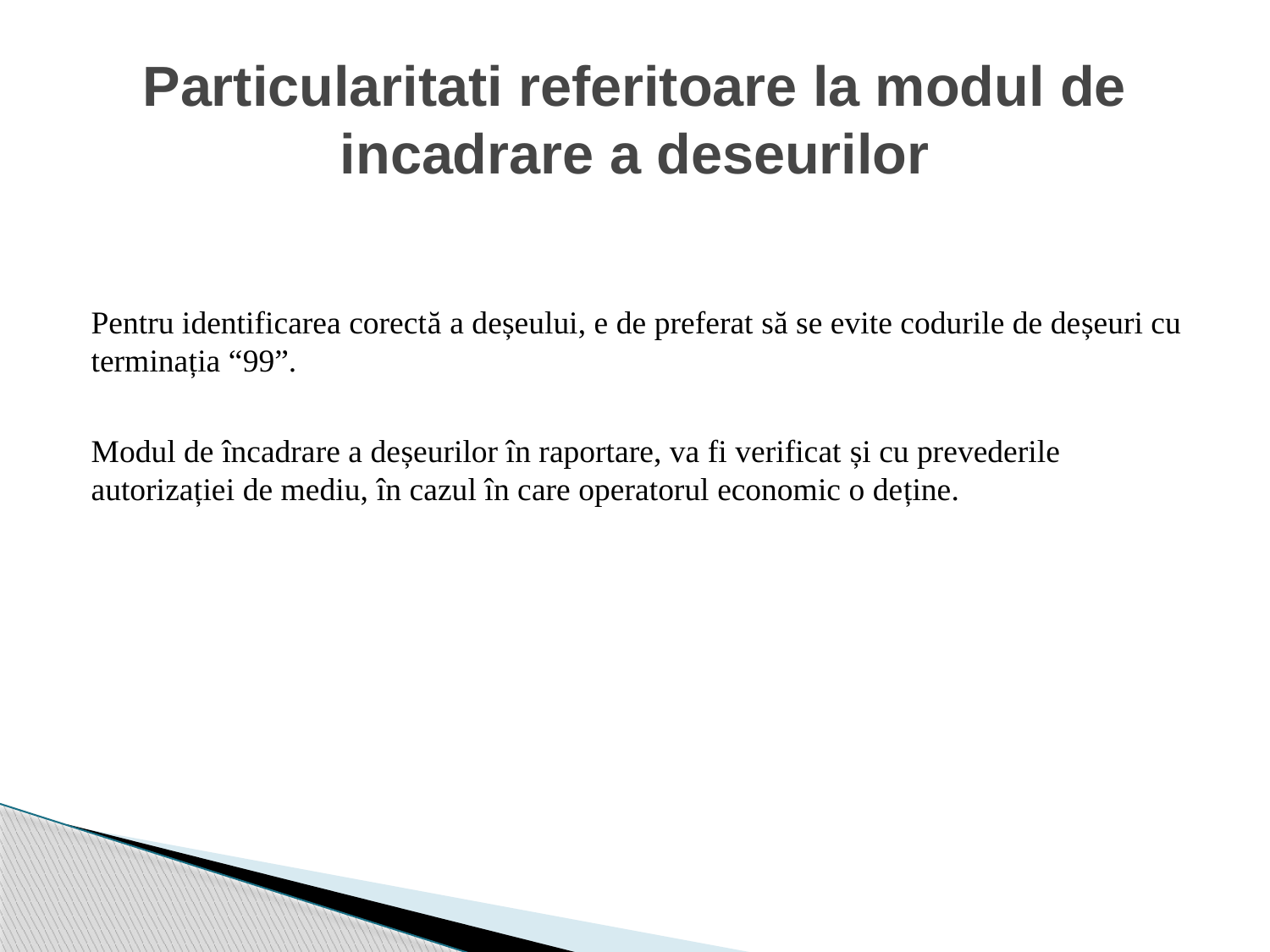

# Particularitati referitoare la modul de incadrare a deseurilor

Pentru identificarea corectă a deșeului, e de preferat să se evite codurile de deșeuri cu terminația “99”.

Modul de încadrare a deșeurilor în raportare, va fi verificat și cu prevederile autorizației de mediu, în cazul în care operatorul economic o deține.